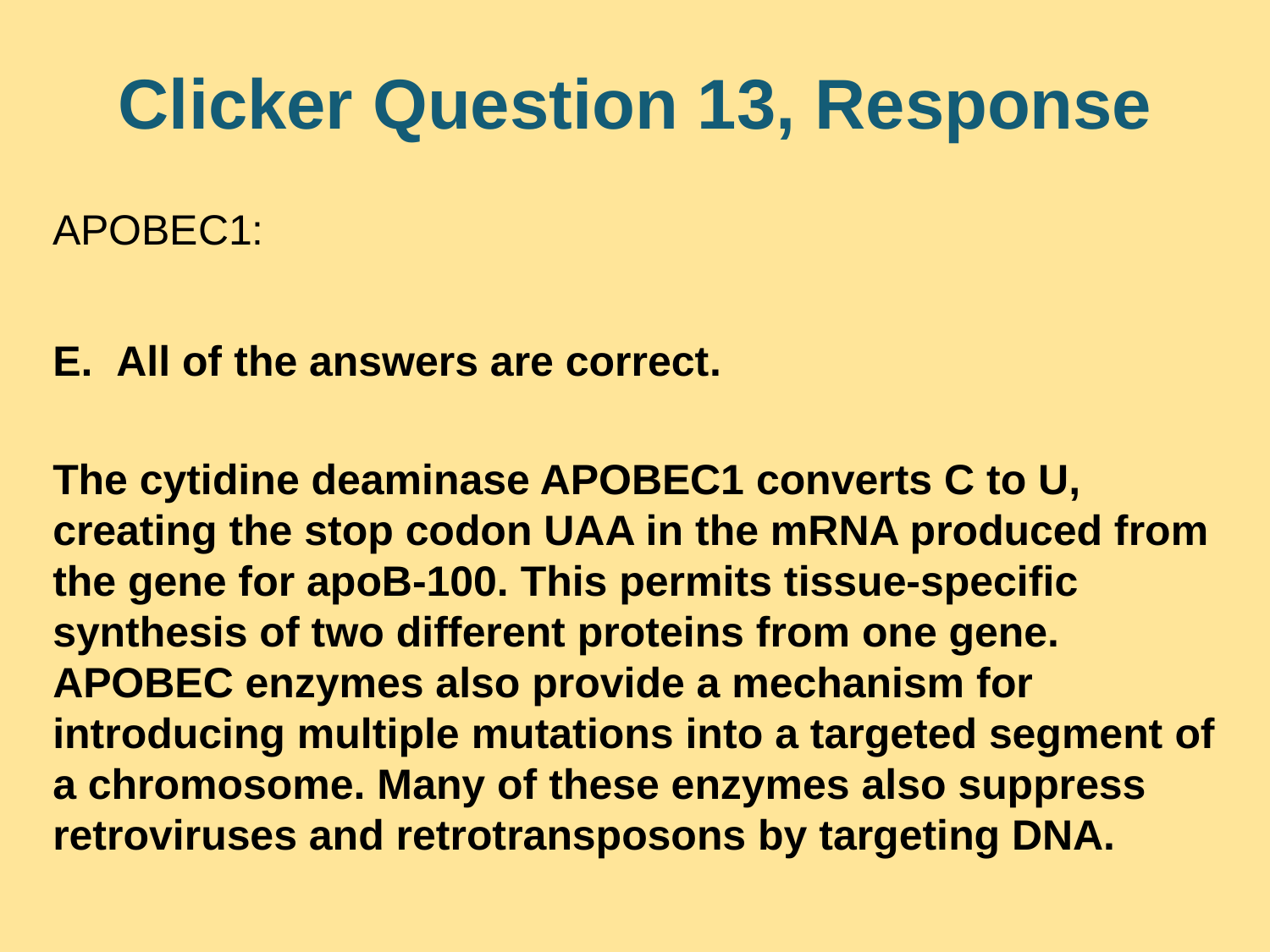

# Clicker Question 13, Response
APOBEC1:

All of the answers are correct.

The cytidine deaminase APOBEC1 converts C to U, creating the stop codon UAA in the mRNA produced from the gene for apoB-100. This permits tissue-specific synthesis of two different proteins from one gene. APOBEC enzymes also provide a mechanism for introducing multiple mutations into a targeted segment of a chromosome. Many of these enzymes also suppress retroviruses and retrotransposons by targeting DNA.